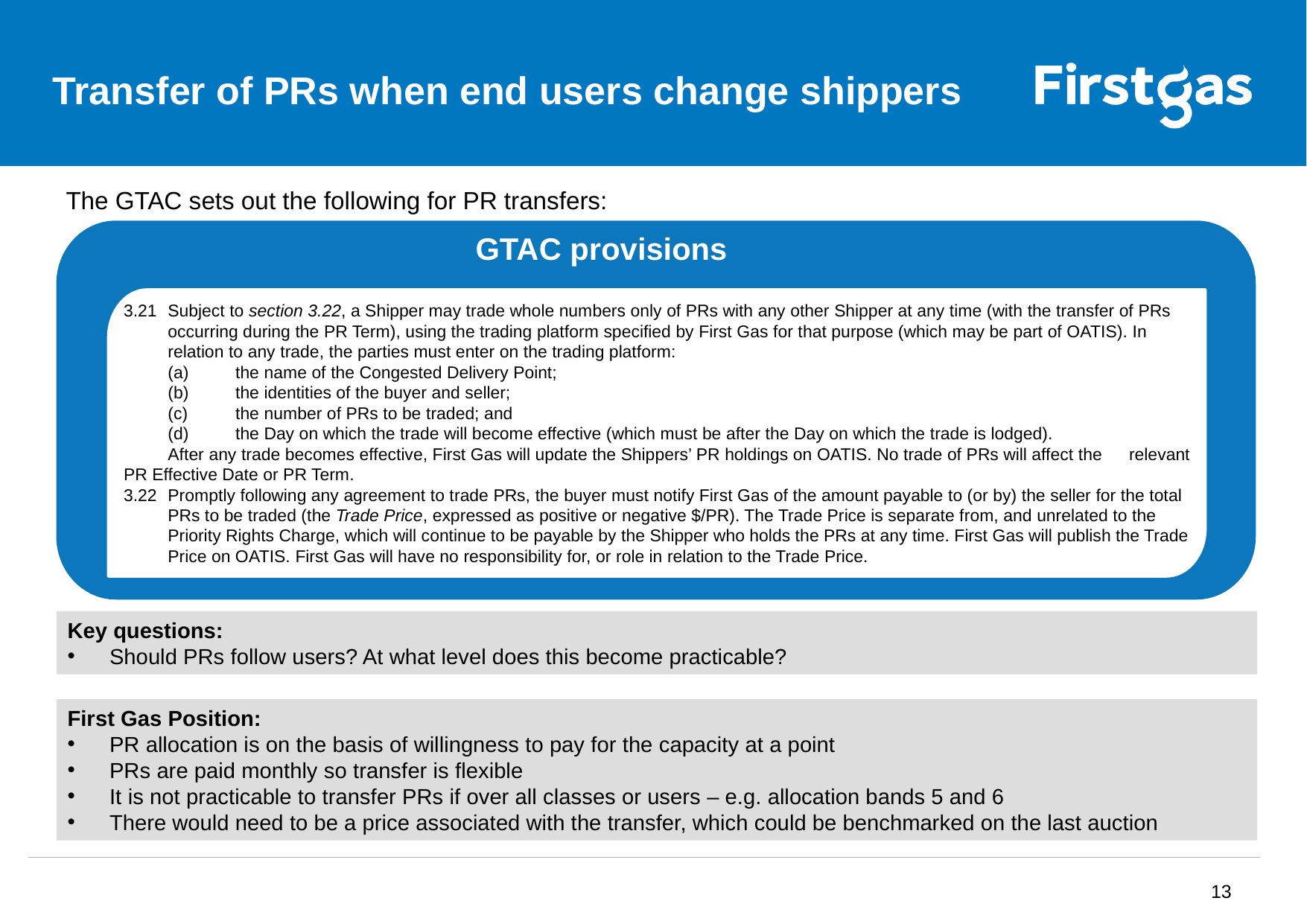

# Transfer of PRs when end users change shippers
The GTAC sets out the following for PR transfers:

GTAC provisions
3.21	Subject to section 3.22, a Shipper may trade whole numbers only of PRs with any other Shipper at any time (with the transfer of PRs 	occurring during the PR Term), using the trading platform specified by First Gas for that purpose (which may be part of OATIS). In 	relation to any trade, the parties must enter on the trading platform:
	(a)	the name of the Congested Delivery Point;
	(b)	the identities of the buyer and seller;
	(c)	the number of PRs to be traded; and
	(d)	the Day on which the trade will become effective (which must be after the Day on which the trade is lodged).
	After any trade becomes effective, First Gas will update the Shippers’ PR holdings on OATIS. No trade of PRs will affect the 	relevant PR Effective Date or PR Term.
3.22	Promptly following any agreement to trade PRs, the buyer must notify First Gas of the amount payable to (or by) the seller for the total 	PRs to be traded (the Trade Price, expressed as positive or negative $/PR). The Trade Price is separate from, and unrelated to the 	Priority Rights Charge, which will continue to be payable by the Shipper who holds the PRs at any time. First Gas will publish the Trade 	Price on OATIS. First Gas will have no responsibility for, or role in relation to the Trade Price.
Key questions:
Should PRs follow users? At what level does this become practicable?
First Gas Position:
PR allocation is on the basis of willingness to pay for the capacity at a point
PRs are paid monthly so transfer is flexible
It is not practicable to transfer PRs if over all classes or users – e.g. allocation bands 5 and 6
There would need to be a price associated with the transfer, which could be benchmarked on the last auction